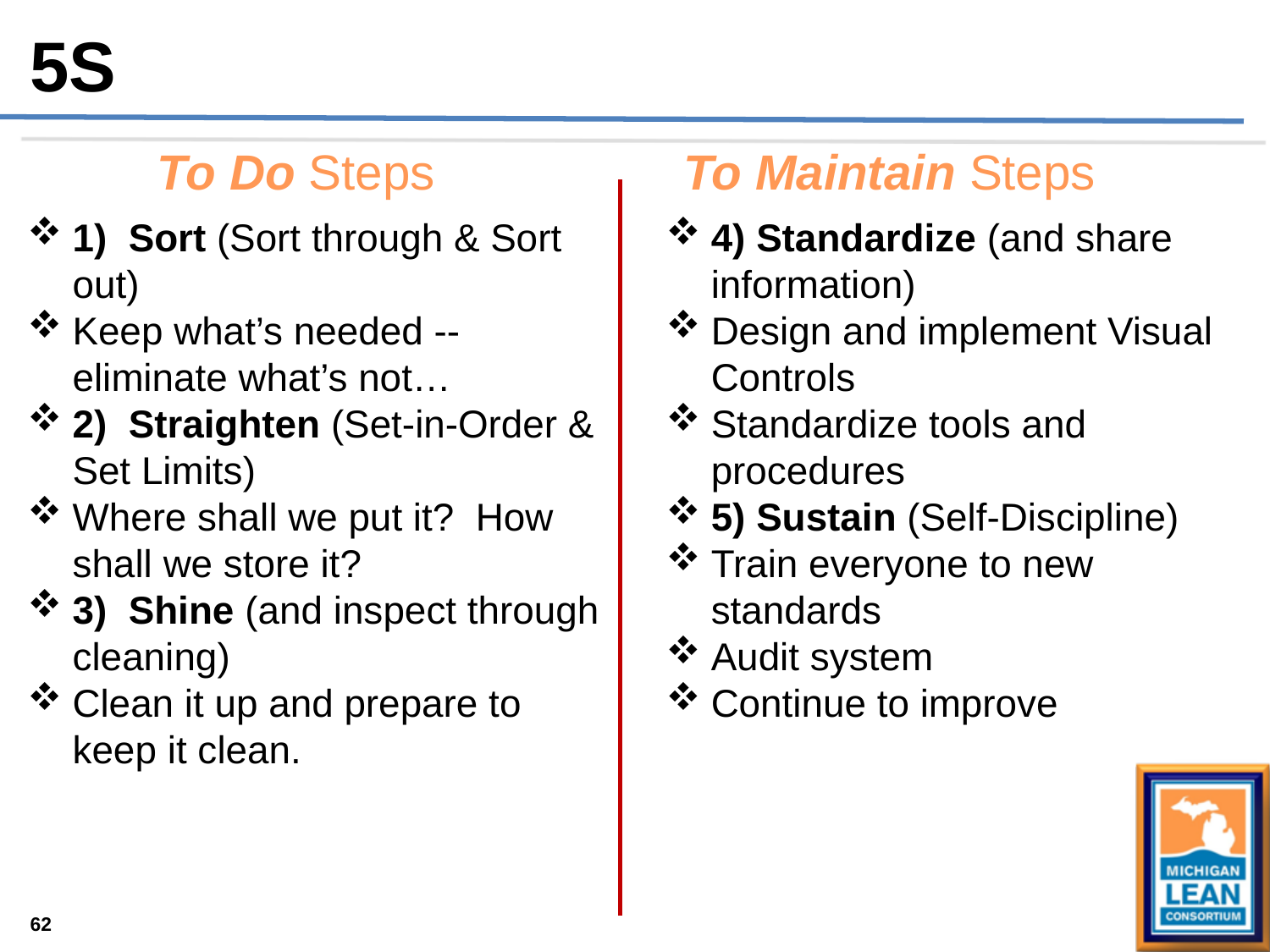

5S
To Do Steps
To Maintain Steps
1)  Sort (Sort through & Sort out)
Keep what’s needed -- eliminate what’s not…
2)  Straighten (Set-in-Order & Set Limits)
Where shall we put it?  How shall we store it?
3)  Shine (and inspect through cleaning)
Clean it up and prepare to keep it clean.

4) Standardize (and share information)
Design and implement Visual Controls
Standardize tools and procedures
5) Sustain (Self-Discipline)
Train everyone to new standards
Audit system
Continue to improve

62